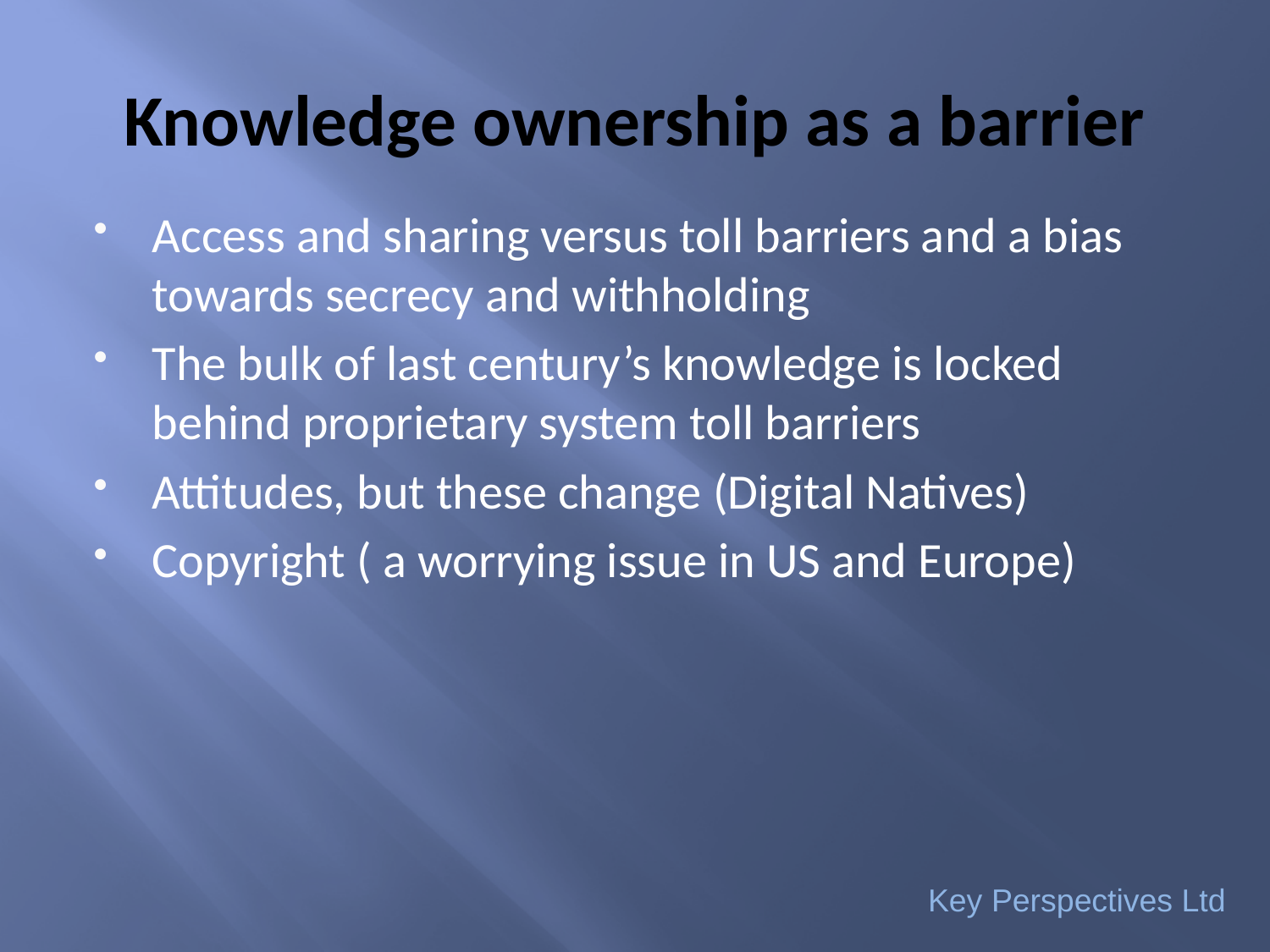

# Knowledge ownership as a barrier
Access and sharing versus toll barriers and a bias towards secrecy and withholding
The bulk of last century’s knowledge is locked behind proprietary system toll barriers
Attitudes, but these change (Digital Natives)
Copyright ( a worrying issue in US and Europe)
Key Perspectives Ltd